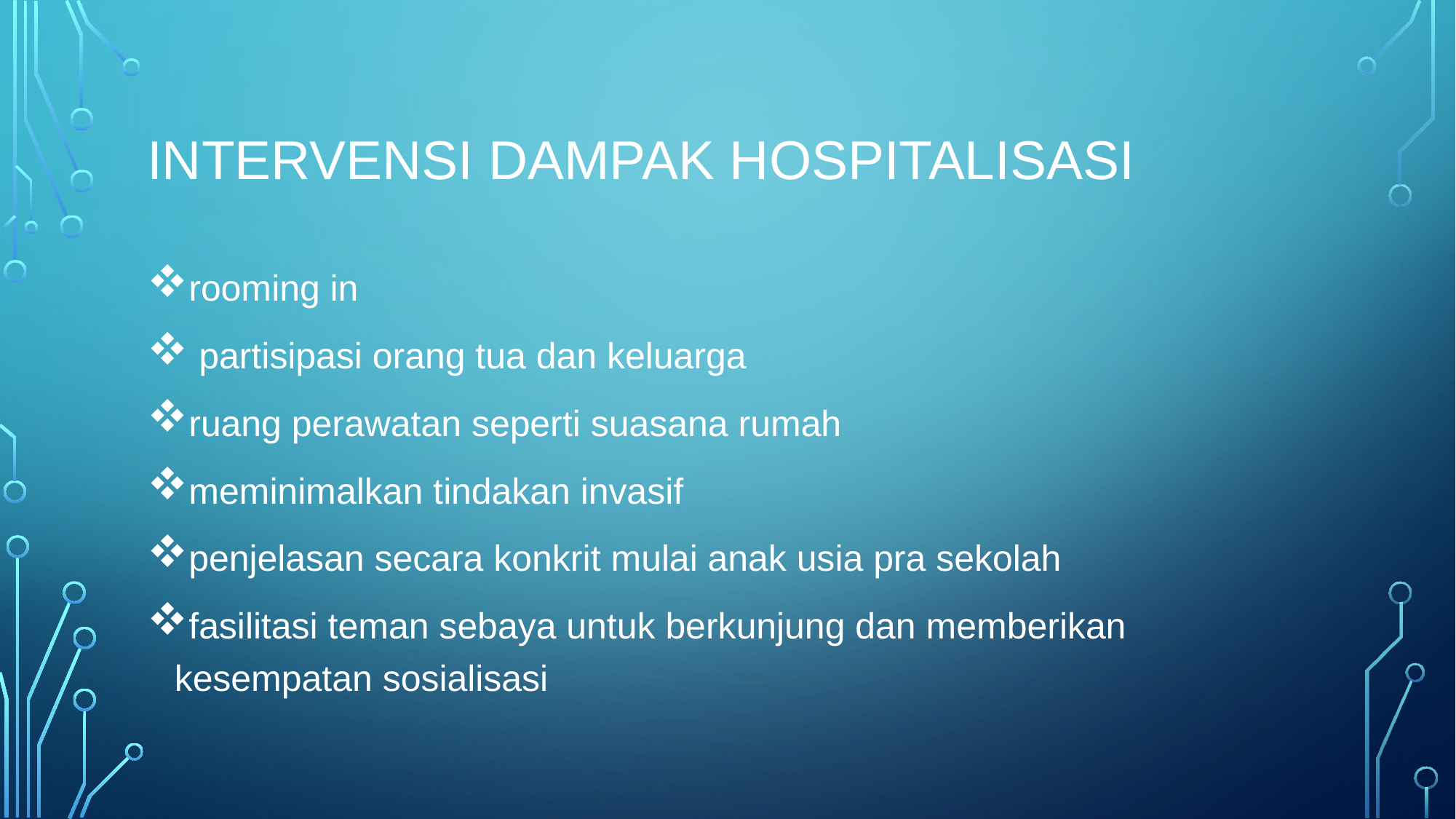

# Intervensi dampak hospitalisasi
rooming in
 partisipasi orang tua dan keluarga
ruang perawatan seperti suasana rumah
meminimalkan tindakan invasif
penjelasan secara konkrit mulai anak usia pra sekolah
fasilitasi teman sebaya untuk berkunjung dan memberikan kesempatan sosialisasi